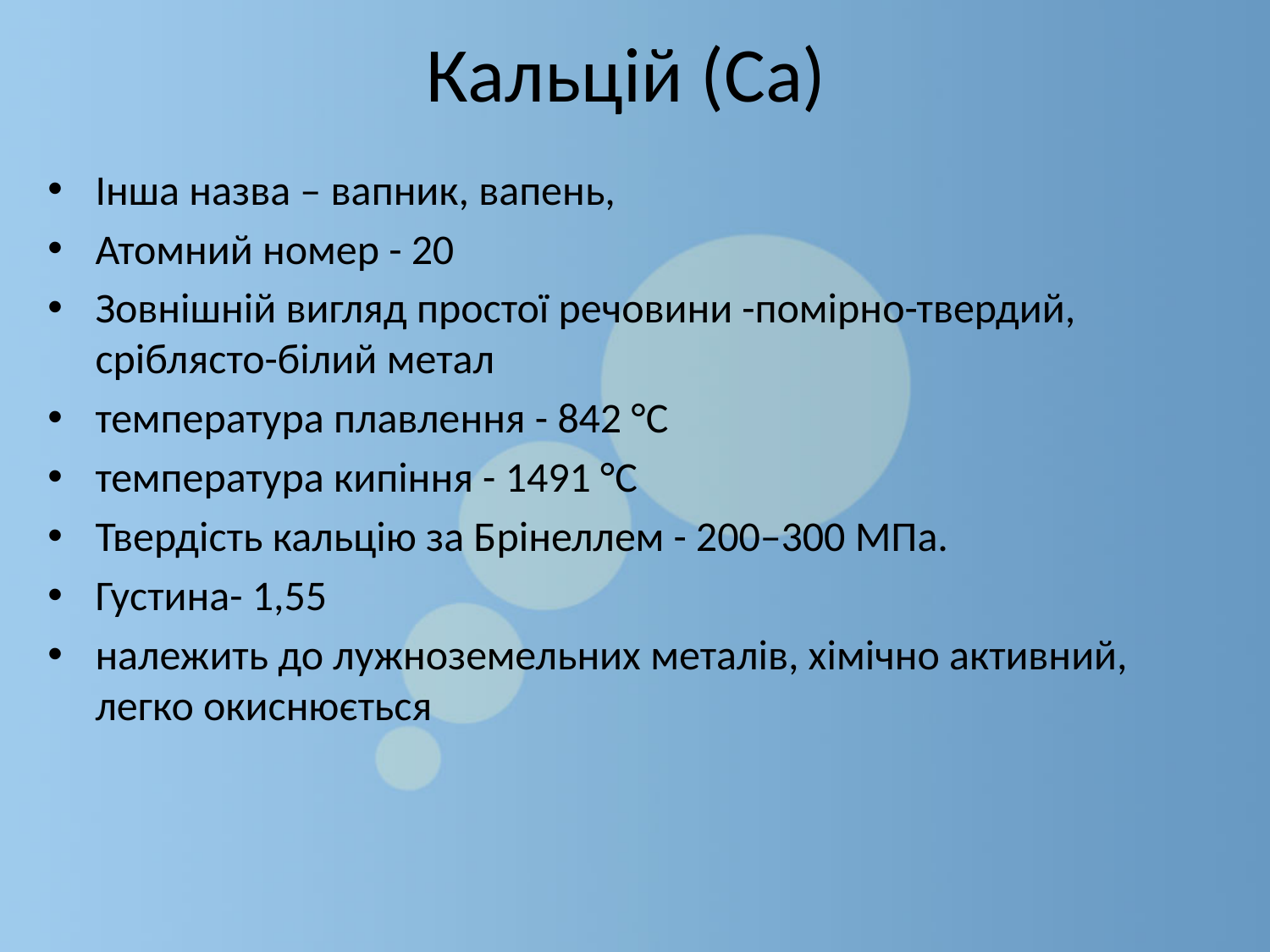

# Кальцій (Ca)
Інша назва – вапник, вапень,
Атомний номер - 20
Зовнішній вигляд простої речовини -помірно-твердий, сріблясто-білий метал
температура плавлення - 842 °C
температура кипіння - 1491 °C
Твердість кальцію за Брінеллем - 200–300 МПа.
Густина- 1,55
належить до лужноземельних металів, хімічно активний, легко окиснюється